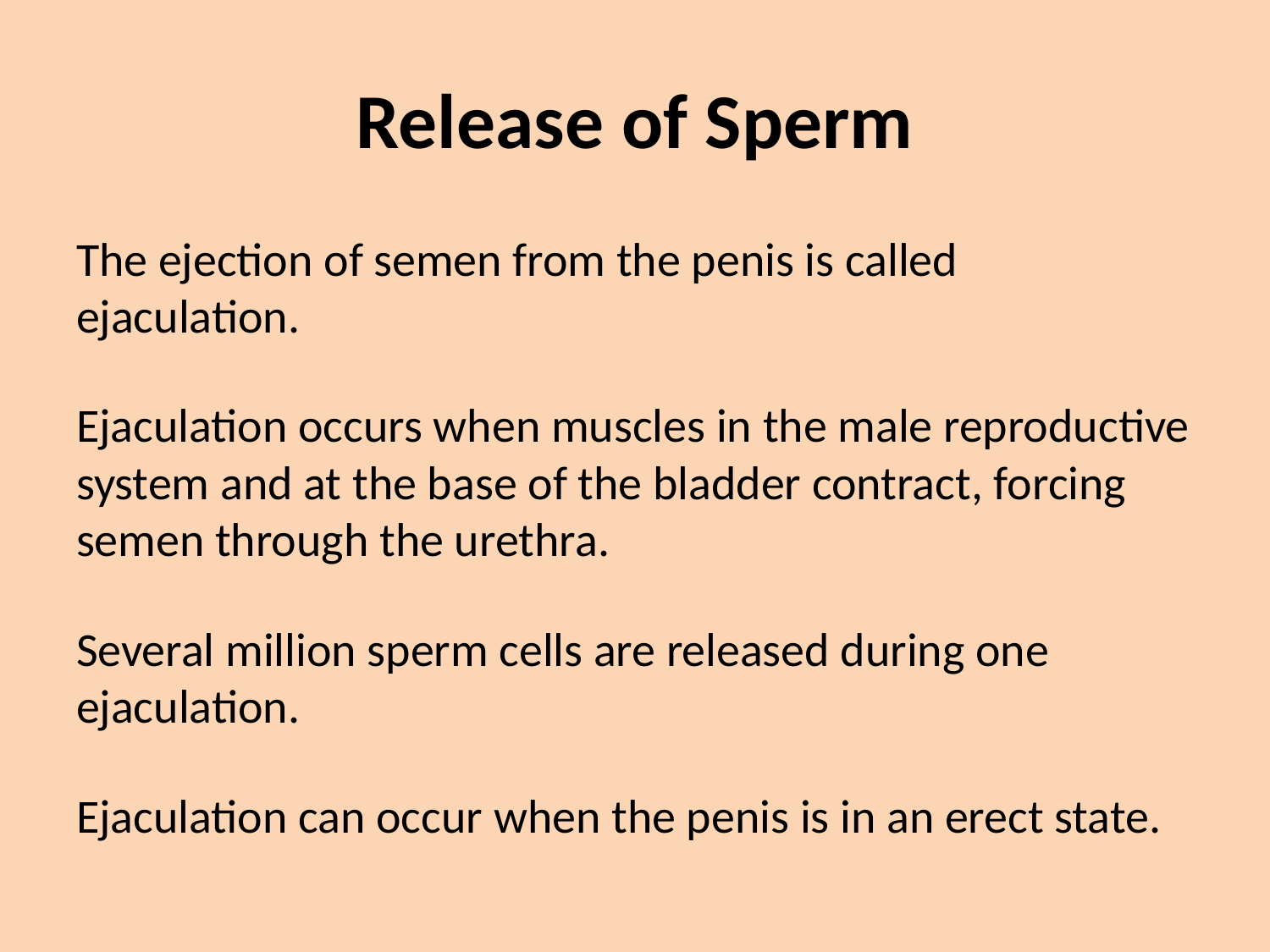

# Release of Sperm
The ejection of semen from the penis is called ejaculation.

Ejaculation occurs when muscles in the male reproductive system and at the base of the bladder contract, forcing semen through the urethra.

Several million sperm cells are released during one ejaculation.

Ejaculation can occur when the penis is in an erect state.